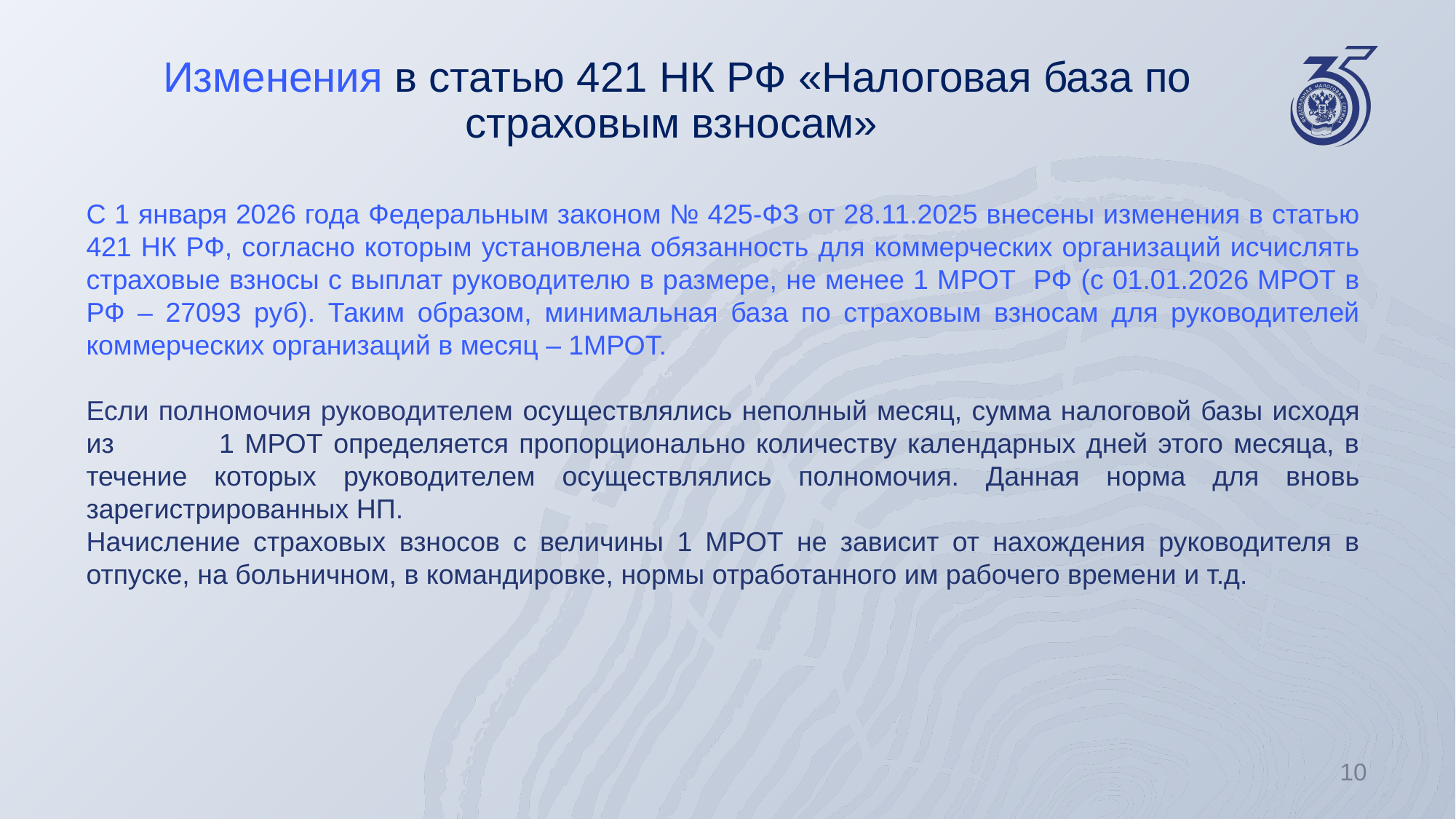

# Изменения в статью 421 НК РФ «Налоговая база по страховым взносам»

С 1 января 2026 года Федеральным законом № 425-ФЗ от 28.11.2025 внесены изменения в статью 421 НК РФ, согласно которым установлена обязанность для коммерческих организаций исчислять страховые взносы с выплат руководителю в размере, не менее 1 МРОТ  РФ (с 01.01.2026 МРОТ в РФ – 27093 руб). Таким образом, минимальная база по страховым взносам для руководителей коммерческих организаций в месяц – 1МРОТ.

Если полномочия руководителем осуществлялись неполный месяц, сумма налоговой базы исходя из          1 МРОТ определяется пропорционально количеству календарных дней этого месяца, в течение которых руководителем осуществлялись полномочия. Данная норма для вновь зарегистрированных НП.
Начисление страховых взносов с величины 1 МРОТ не зависит от нахождения руководителя в отпуске, на больничном, в командировке, нормы отработанного им рабочего времени и т.д.

10